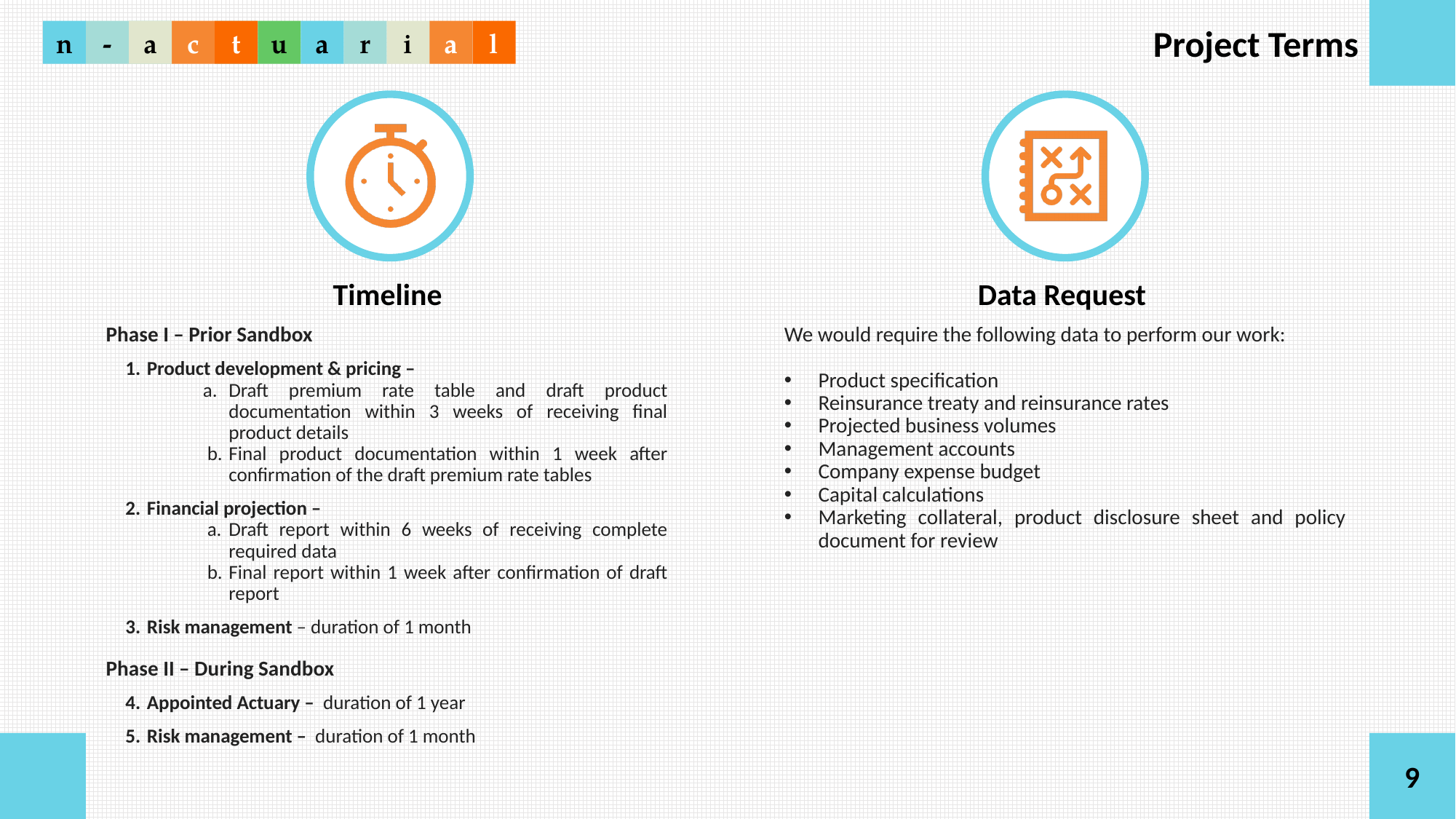

Project Terms
Phase I – Prior Sandbox
Product development & pricing –
Draft premium rate table and draft product documentation within 3 weeks of receiving final product details
Final product documentation within 1 week after confirmation of the draft premium rate tables
Financial projection –
Draft report within 6 weeks of receiving complete required data
Final report within 1 week after confirmation of draft report
Risk management – duration of 1 month

Phase II – During Sandbox
Appointed Actuary –  duration of 1 year
Risk management –  duration of 1 month

We would require the following data to perform our work:

Product specification
Reinsurance treaty and reinsurance rates
Projected business volumes
Management accounts
Company expense budget
Capital calculations
Marketing collateral, product disclosure sheet and policy document for review